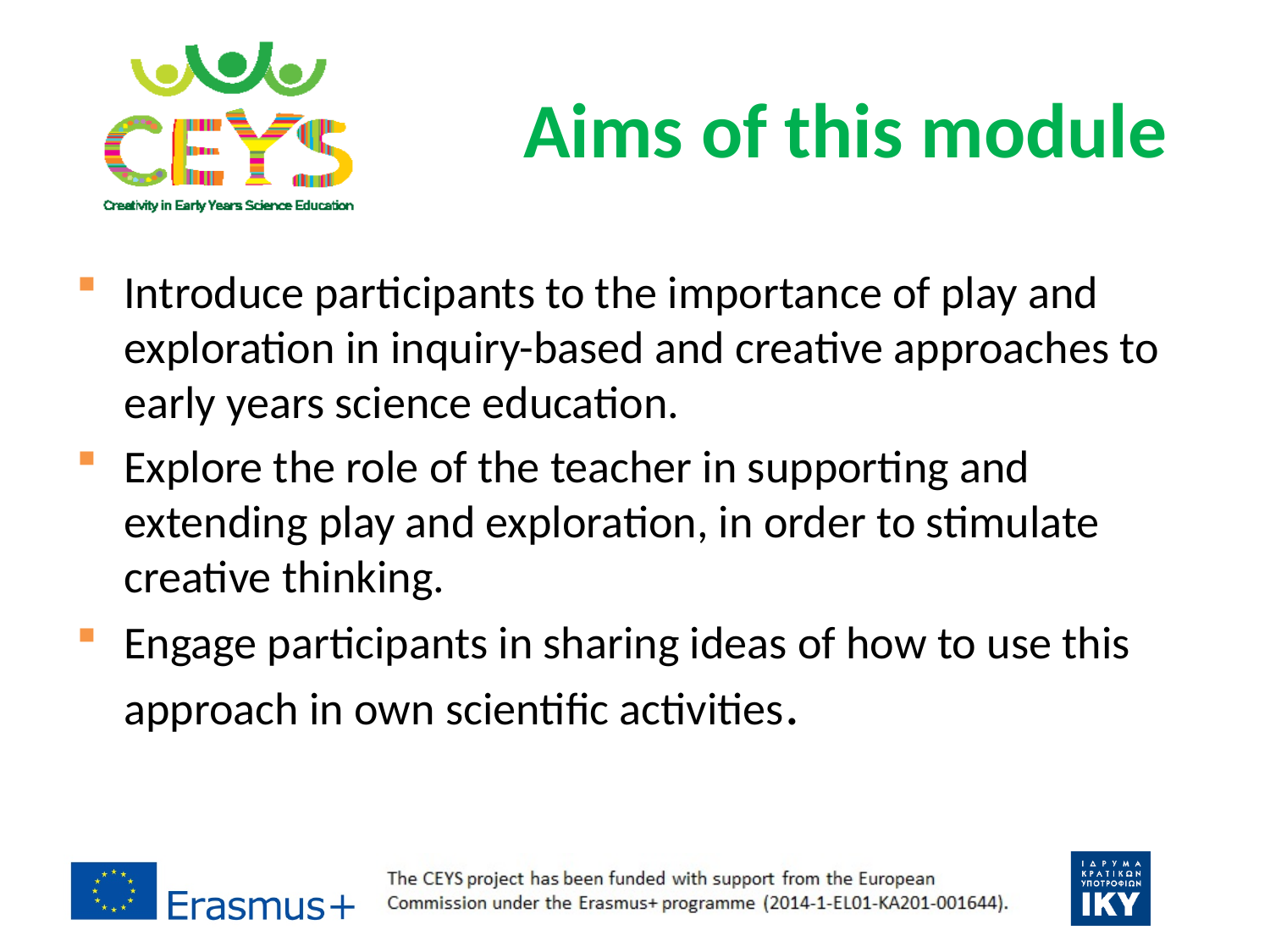

# Aims of this module
Introduce participants to the importance of play and exploration in inquiry-based and creative approaches to early years science education.
Explore the role of the teacher in supporting and extending play and exploration, in order to stimulate creative thinking.
Engage participants in sharing ideas of how to use this approach in own scientific activities.